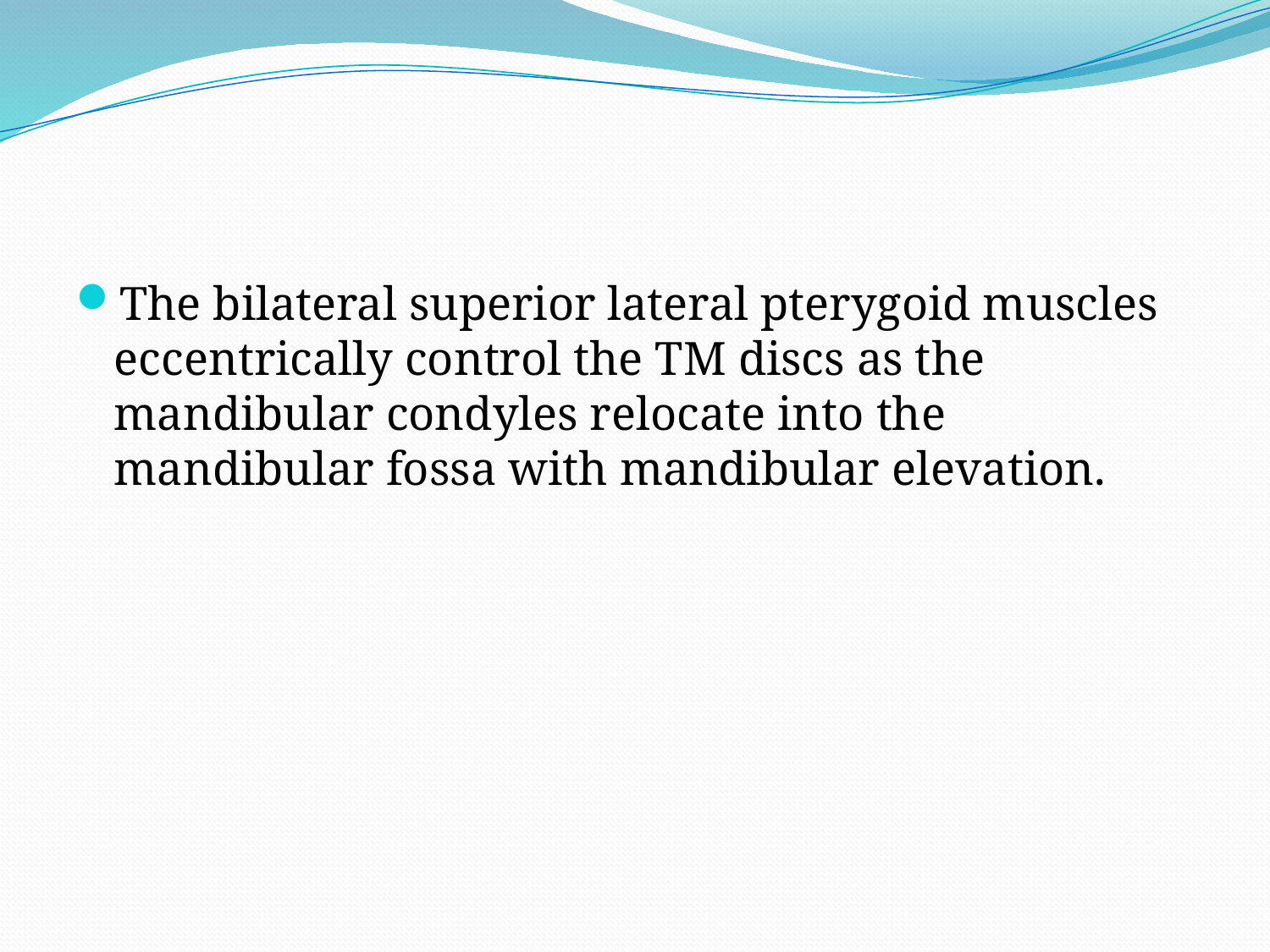

#
The bilateral superior lateral pterygoid muscles eccentrically control the TM discs as the mandibular condyles relocate into the mandibular fossa with mandibular elevation.